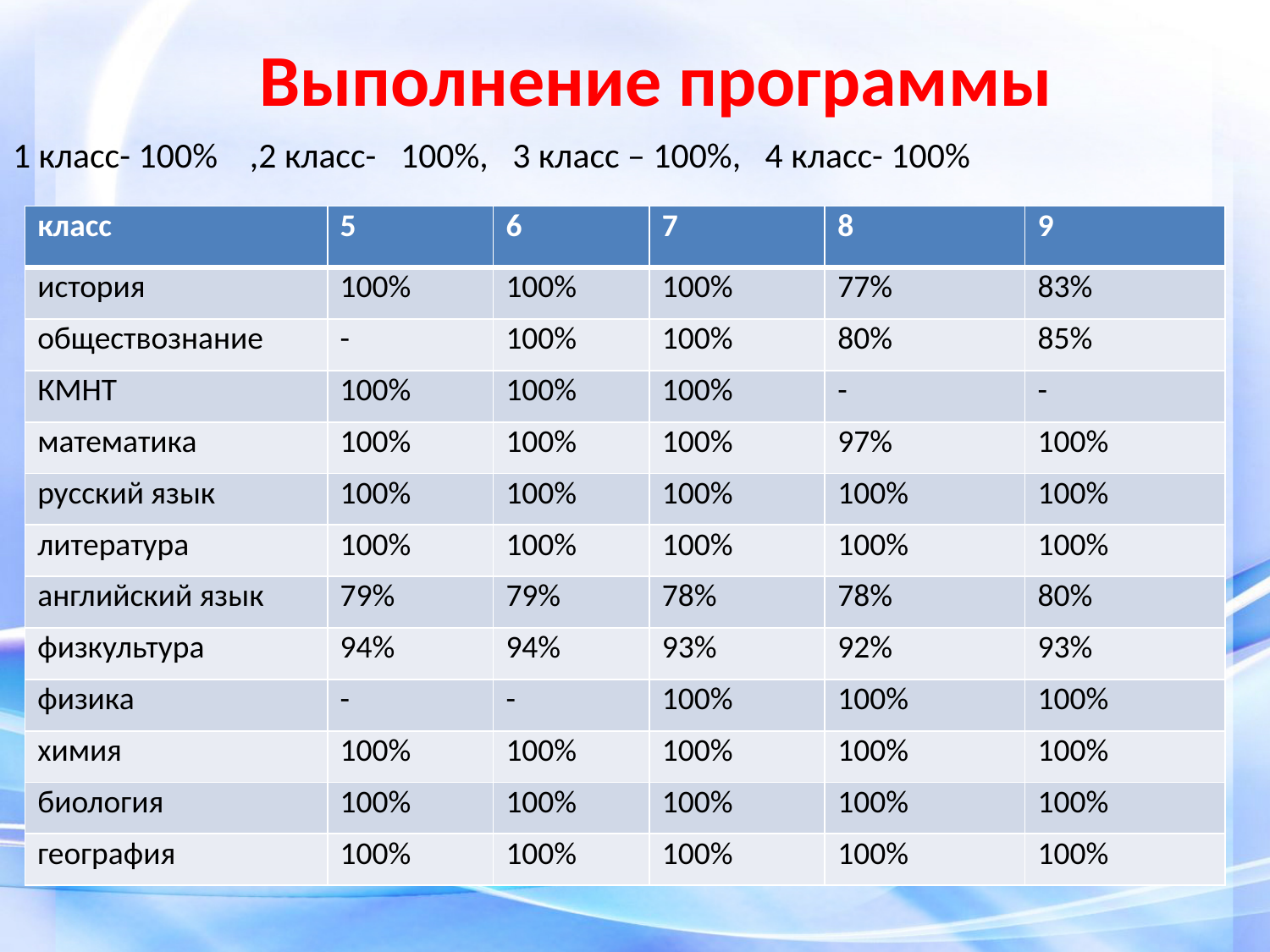

# Выполнение программы
1 класс- 100%    ,2 класс-   100%,   3 класс – 100%,   4 класс- 100%

| класс | 5 | 6 | 7 | 8 | 9 |
| --- | --- | --- | --- | --- | --- |
| история | 100% | 100% | 100% | 77% | 83% |
| обществознание | - | 100% | 100% | 80% | 85% |
| КМНТ | 100% | 100% | 100% | - | - |
| математика | 100% | 100% | 100% | 97% | 100% |
| русский язык | 100% | 100% | 100% | 100% | 100% |
| литература | 100% | 100% | 100% | 100% | 100% |
| английский язык | 79% | 79% | 78% | 78% | 80% |
| физкультура | 94% | 94% | 93% | 92% | 93% |
| физика | - | - | 100% | 100% | 100% |
| химия | 100% | 100% | 100% | 100% | 100% |
| биология | 100% | 100% | 100% | 100% | 100% |
| география | 100% | 100% | 100% | 100% | 100% |